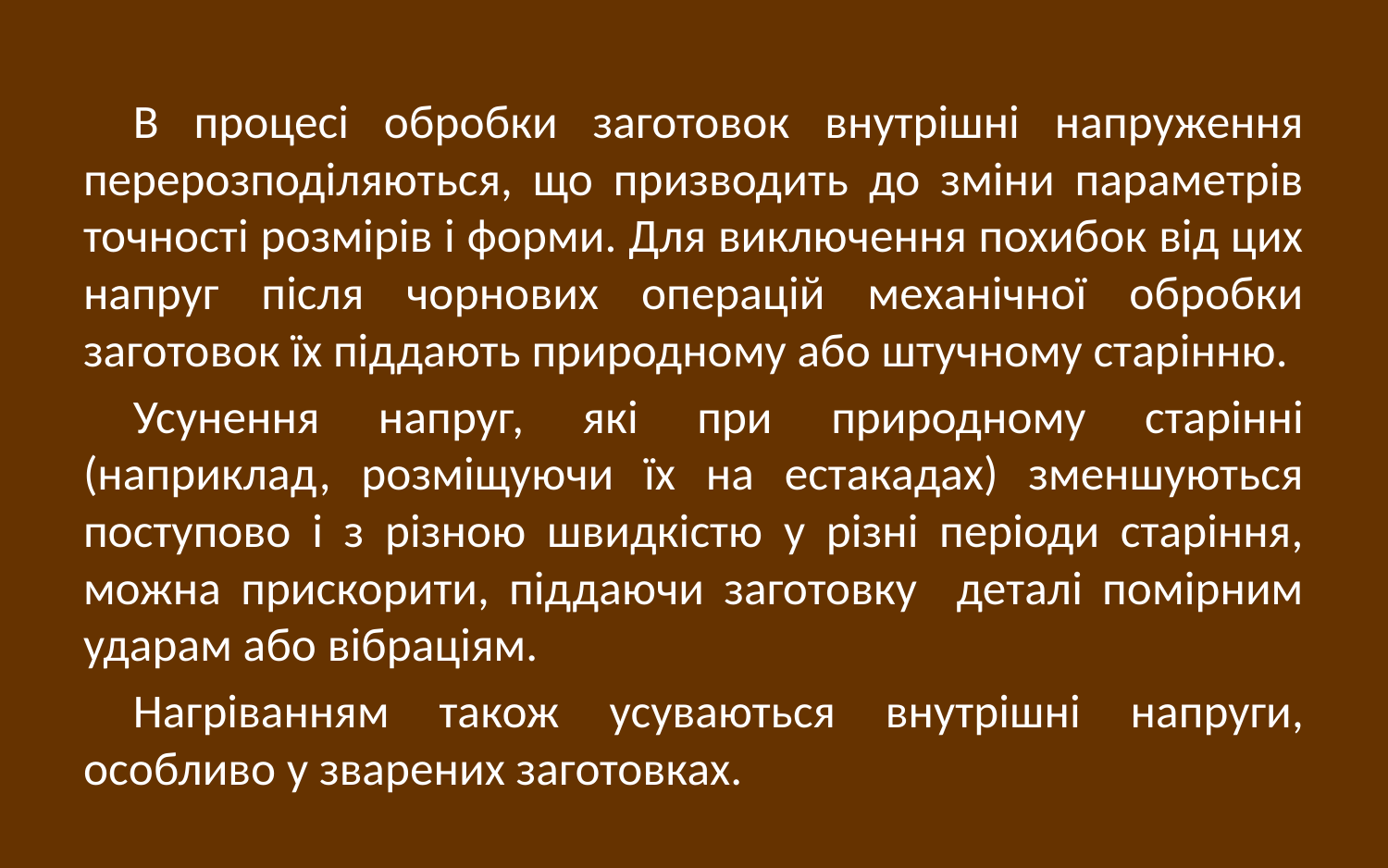

В процесі обробки заготовок внутрішні напруження перерозподіляються, що призводить до зміни параметрів точності розмірів і форми. Для виключення похибок від цих напруг після чорнових операцій механічної обробки заготовок їх піддають природному або штучному старінню.
Усунення напруг, які при природному старінні (наприклад, розміщуючи їх на естакадах) зменшуються поступово і з різною швидкістю у різні періоди старіння, можна прискорити, піддаючи заготовку  деталі помірним ударам або вібраціям.
Нагріванням також усуваються внутрішні напруги, особливо у зварених заготовках.